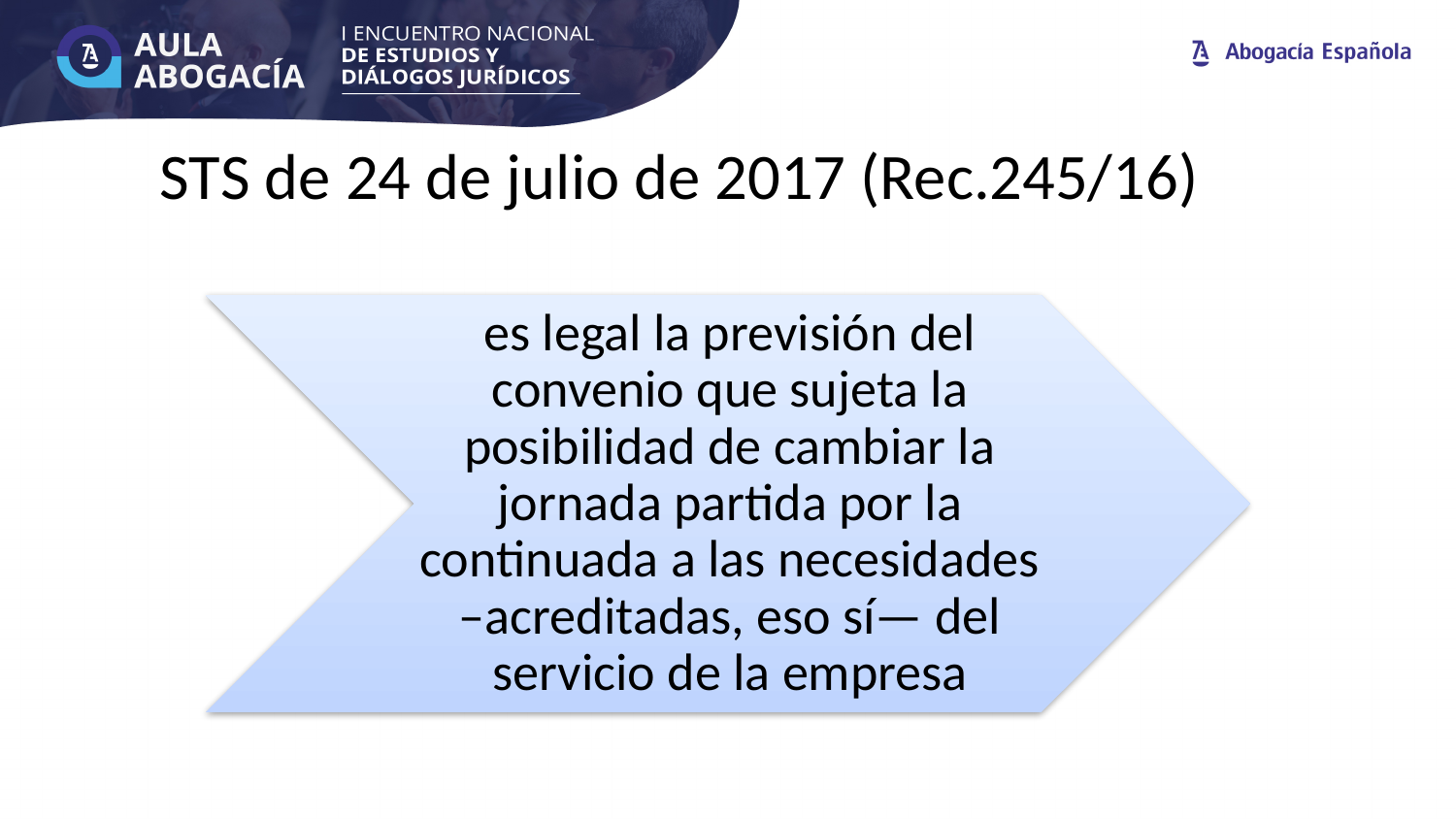

# STS de 24 de julio de 2017 (Rec.245/16)
es legal la previsión del convenio que sujeta la posibilidad de cambiar la jornada partida por la continuada a las necesidades –acreditadas, eso sí— del servicio de la empresa